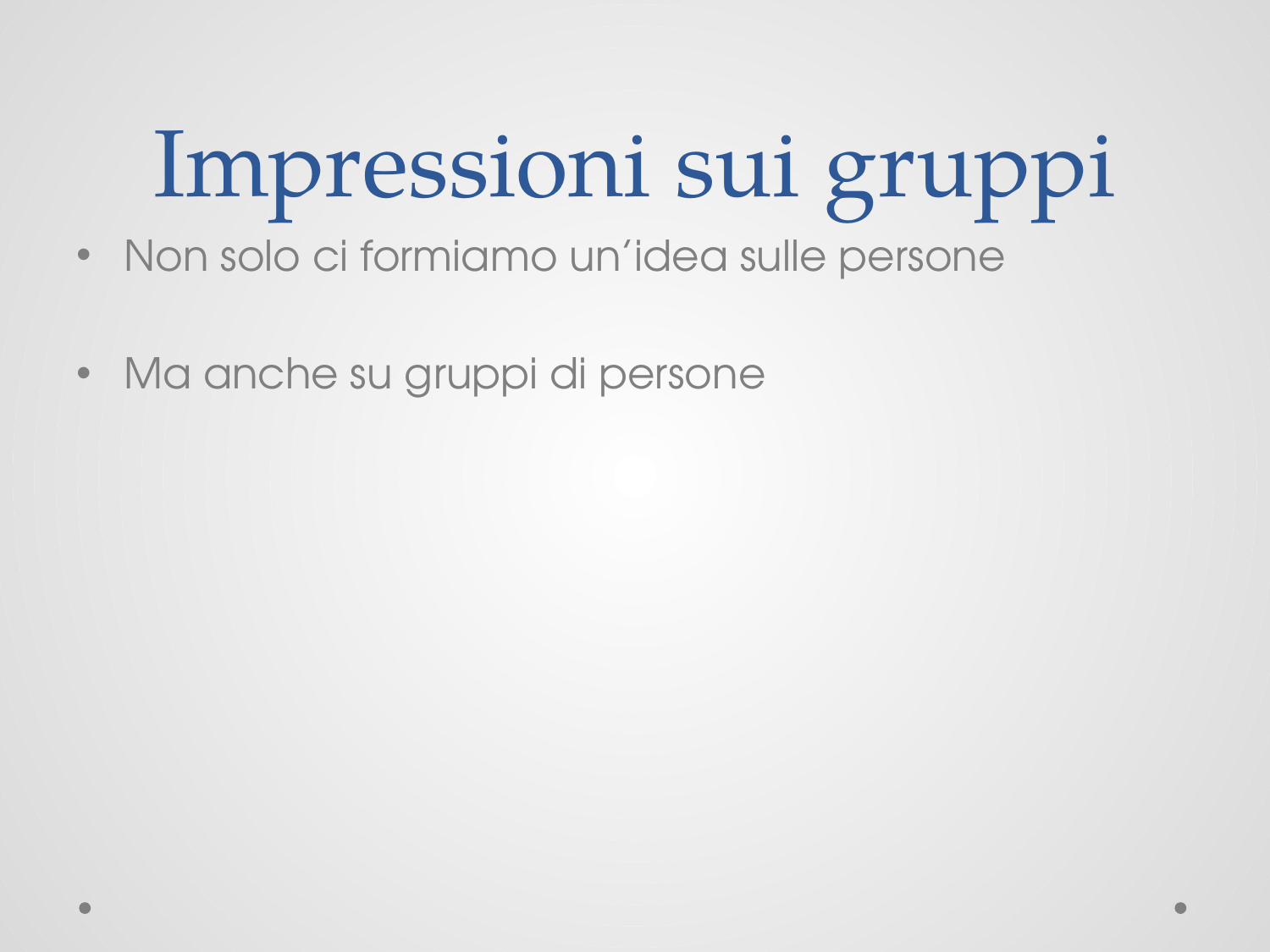

# Impressioni sui gruppi
Non solo ci formiamo un’idea sulle persone

Ma anche su gruppi di persone